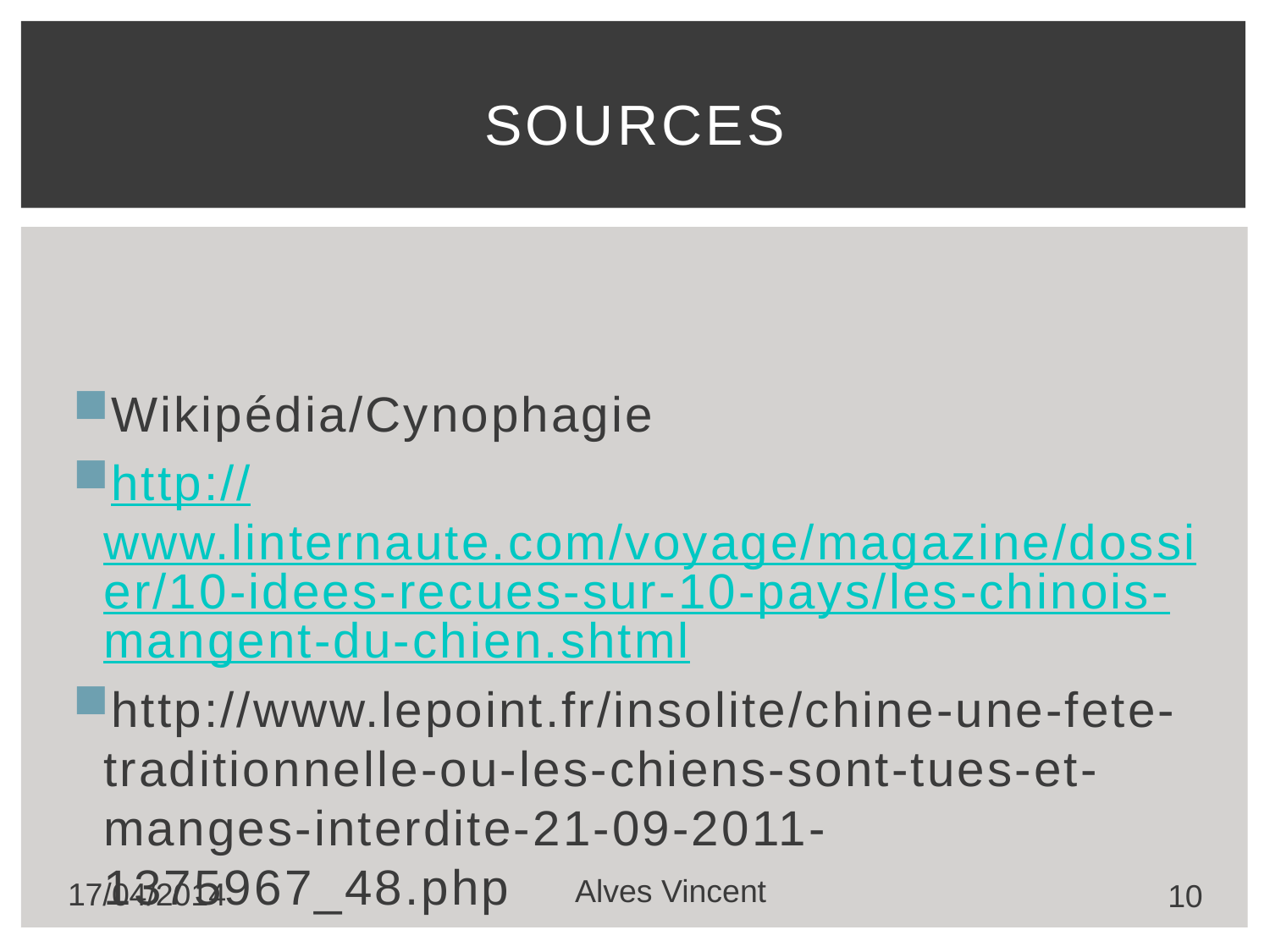

# Sources
Wikipédia/Cynophagie
http://www.linternaute.com/voyage/magazine/dossier/10-idees-recues-sur-10-pays/les-chinois-mangent-du-chien.shtml
http://www.lepoint.fr/insolite/chine-une-fete-traditionnelle-ou-les-chiens-sont-tues-et-manges-interdite-21-09-2011-1375967_48.php
17/04/2014
Alves Vincent
10